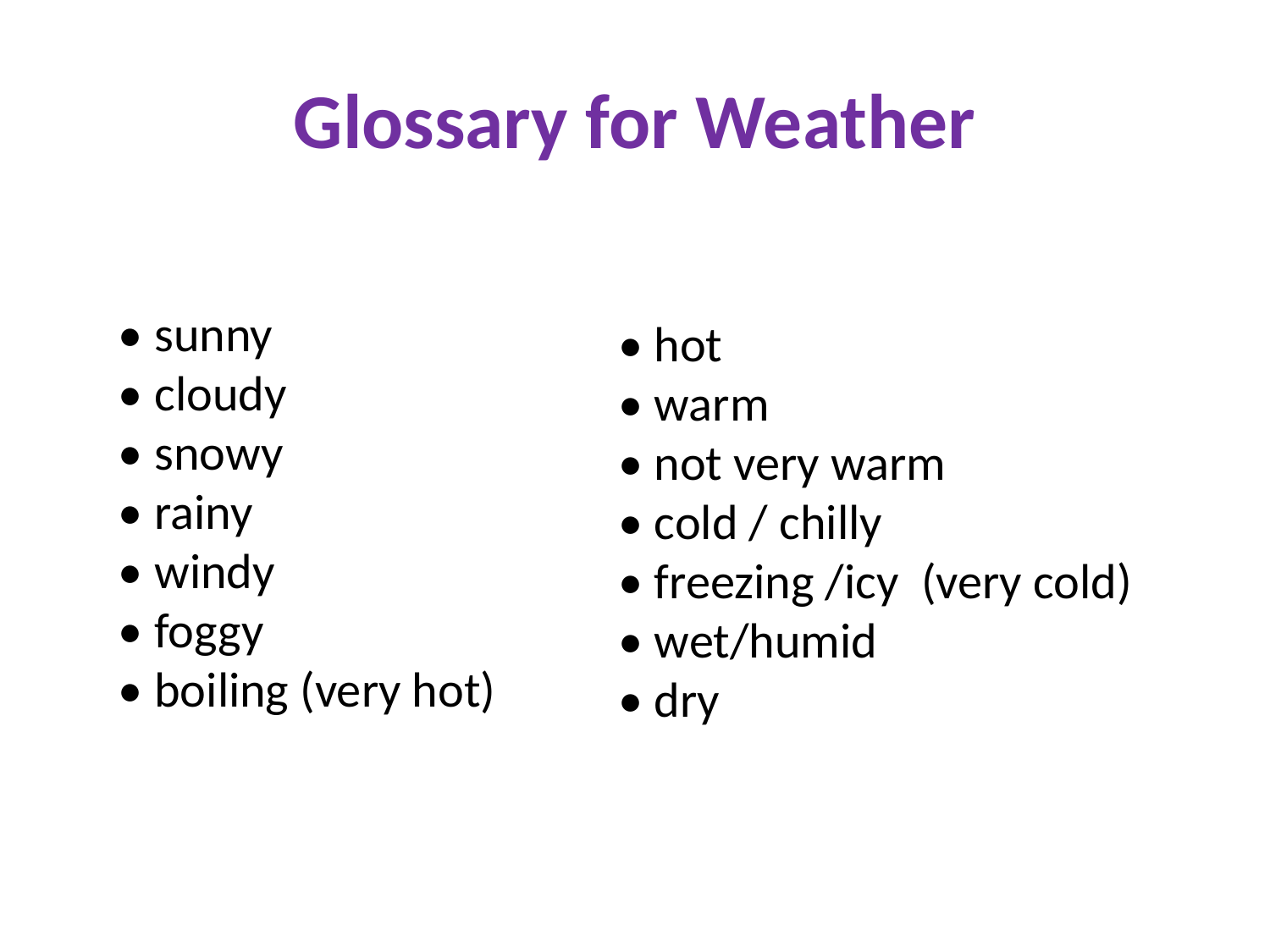

# Glossary for Weather
 • sunny
 • cloudy
 • snowy
 • rainy
 • windy
 • foggy
 • boiling (very hot)

 • hot
 • warm
 • not very warm
 • cold / chilly
 • freezing /icy  (very cold)
 • wet/humid
 • dry